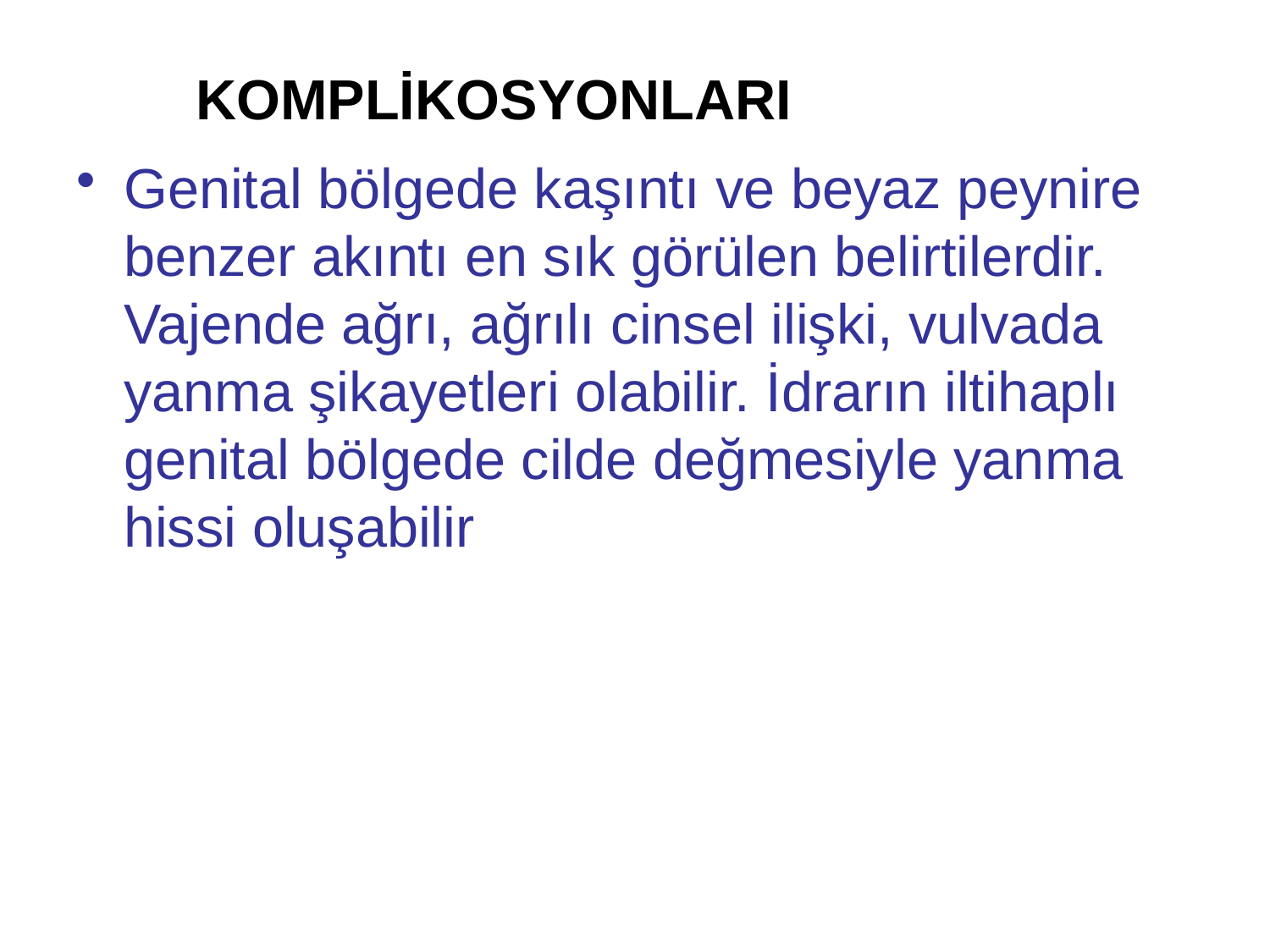

# KOMPLİKOSYONLARI
Genital bölgede kaşıntı ve beyaz peynire benzer akıntı en sık görülen belirtilerdir. Vajende ağrı, ağrılı cinsel ilişki, vulvada yanma şikayetleri olabilir. İdrarın iltihaplı genital bölgede cilde değmesiyle yanma hissi oluşabilir